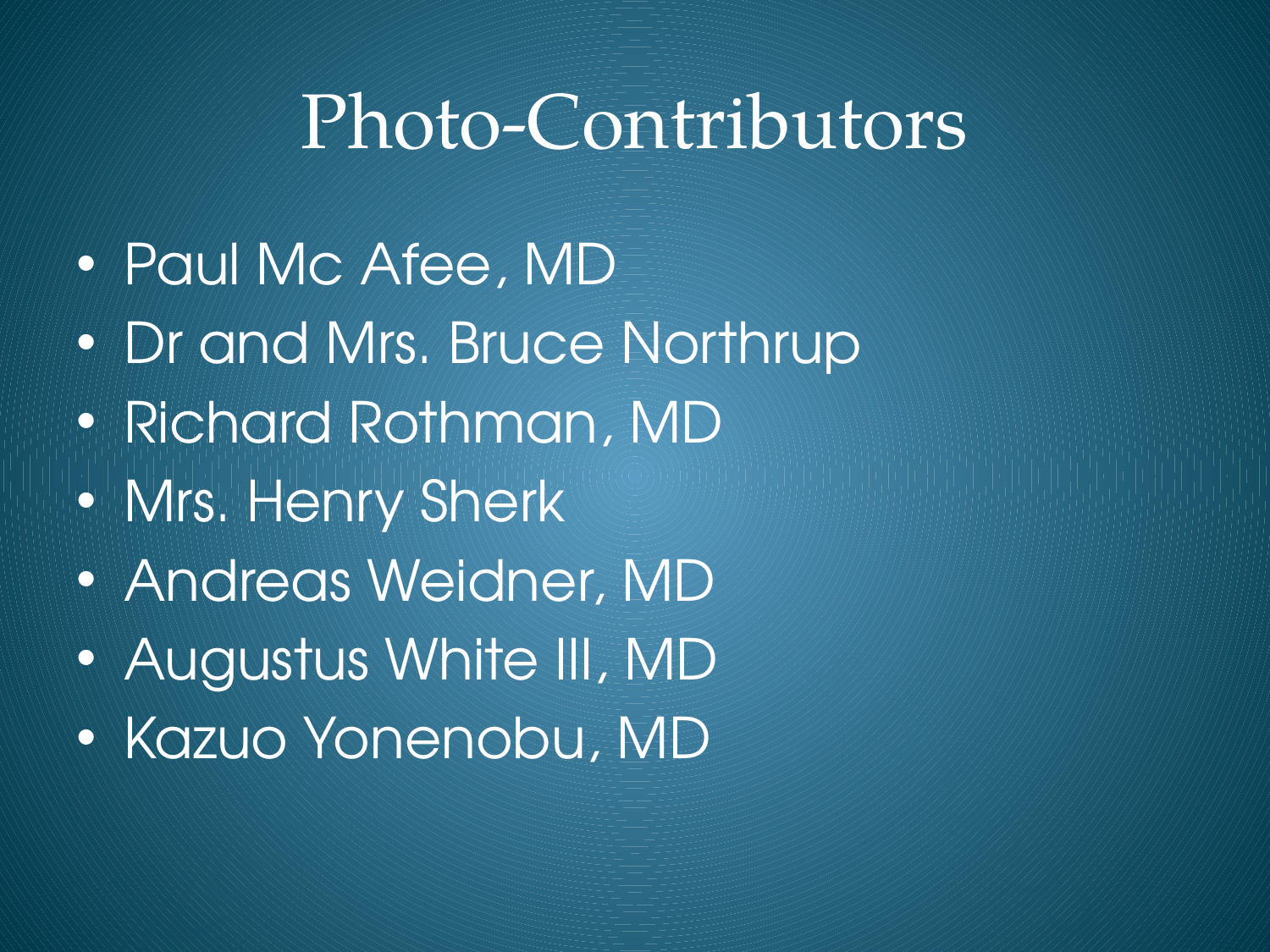

# Photo-Contributors
Paul Mc Afee, MD
Dr and Mrs. Bruce Northrup
Richard Rothman, MD
Mrs. Henry Sherk
Andreas Weidner, MD
Augustus White III, MD
Kazuo Yonenobu, MD